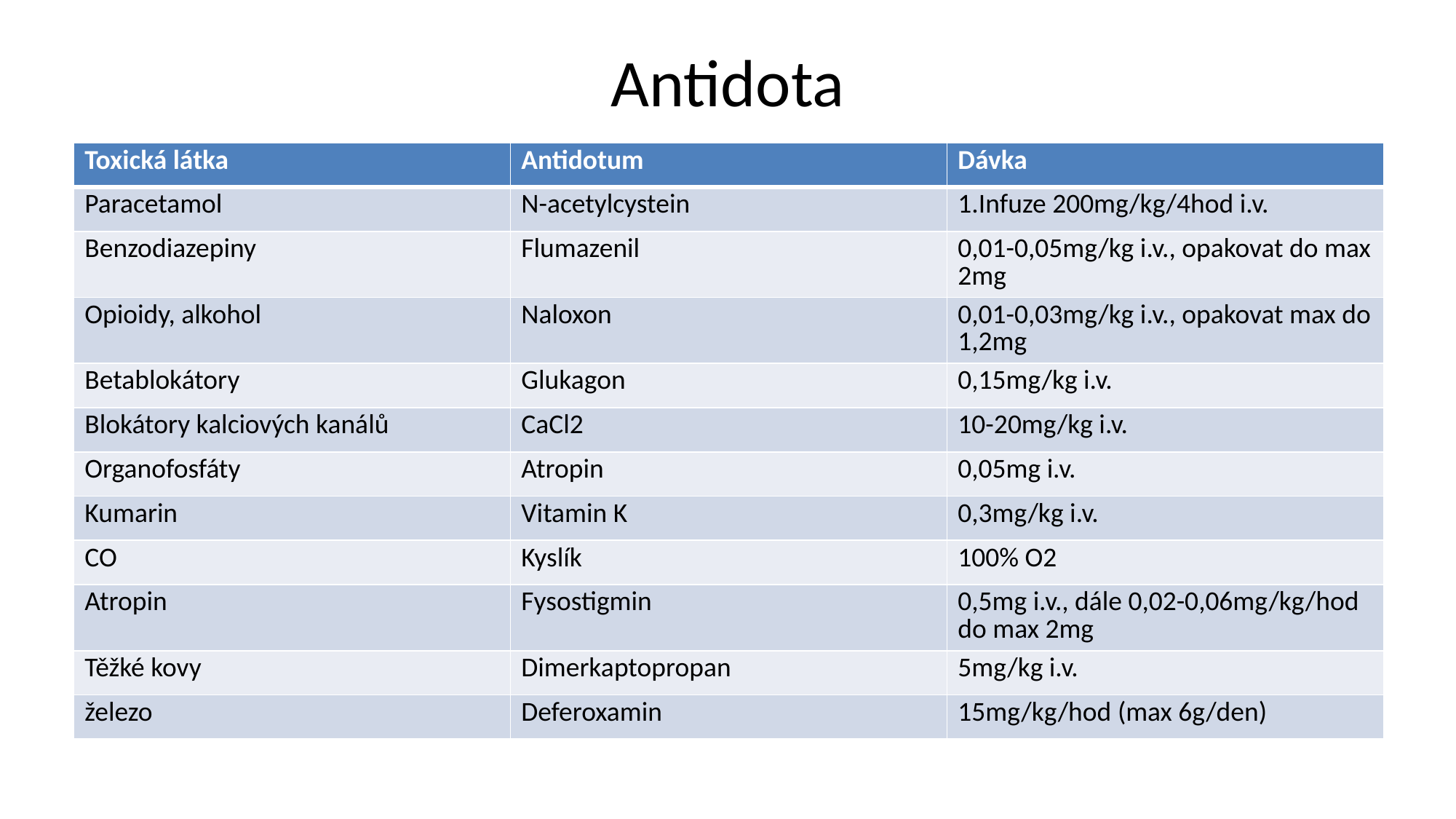

# Antidota
| Toxická látka | Antidotum | Dávka |
| --- | --- | --- |
| Paracetamol | N-acetylcystein | 1.Infuze 200mg/kg/4hod i.v. |
| Benzodiazepiny | Flumazenil | 0,01-0,05mg/kg i.v., opakovat do max 2mg |
| Opioidy, alkohol | Naloxon | 0,01-0,03mg/kg i.v., opakovat max do 1,2mg |
| Betablokátory | Glukagon | 0,15mg/kg i.v. |
| Blokátory kalciových kanálů | CaCl2 | 10-20mg/kg i.v. |
| Organofosfáty | Atropin | 0,05mg i.v. |
| Kumarin | Vitamin K | 0,3mg/kg i.v. |
| CO | Kyslík | 100% O2 |
| Atropin | Fysostigmin | 0,5mg i.v., dále 0,02-0,06mg/kg/hod do max 2mg |
| Těžké kovy | Dimerkaptopropan | 5mg/kg i.v. |
| železo | Deferoxamin | 15mg/kg/hod (max 6g/den) |